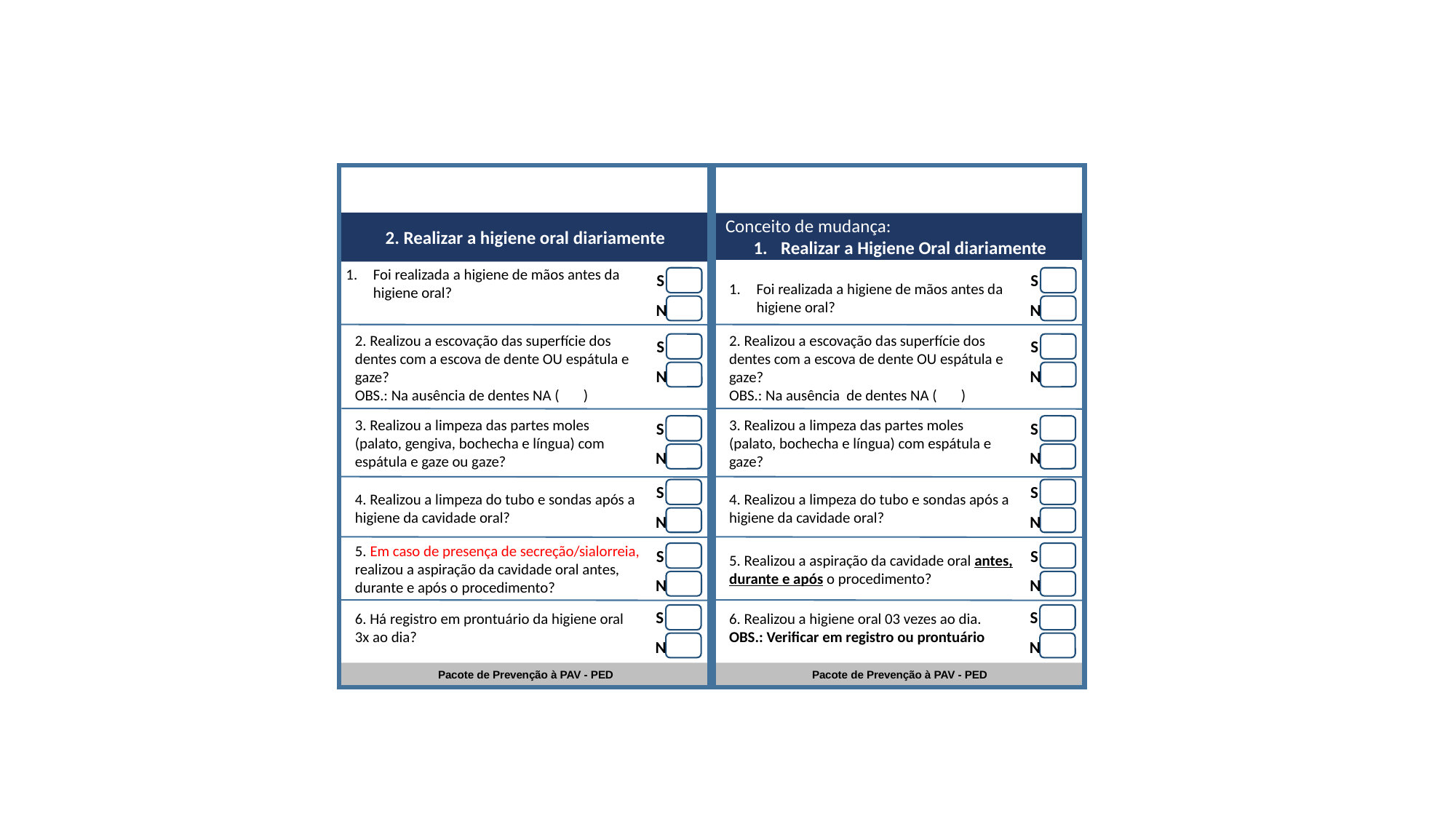

2. Realizar a higiene oral diariamente
Conceito de mudança:
Realizar a Higiene Oral diariamente
Foi realizada a higiene de mãos antes da higiene oral?

Foi realizada a higiene de mãos antes da higiene oral?
S
S

N
N
2. Realizou a escovação das superfície dos dentes com a escova de dente OU espátula e gaze?
OBS.: Na ausência de dentes NA (       )
2. Realizou a escovação das superfície dos dentes com a escova de dente OU espátula e gaze?
OBS.: Na ausência  de dentes NA (       )

S
S

N
N
3. Realizou a limpeza das partes moles (palato, gengiva, bochecha e língua) com espátula e gaze ou gaze?
3. Realizou a limpeza das partes moles (palato, bochecha e língua) com espátula e gaze?

S
S

N
N

4. Realizou a limpeza do tubo e sondas após a higiene da cavidade oral?
4. Realizou a limpeza do tubo e sondas após a higiene da cavidade oral?
S
S

N
N
5. Em caso de presença de secreção/sialorreia, realizou a aspiração da cavidade oral antes, durante e após o procedimento?
5. Realizou a aspiração da cavidade oral antes, durante e após o procedimento?

S
S

N
N
6. Há registro em prontuário da higiene oral 3x ao dia?
6. Realizou a higiene oral 03 vezes ao dia.
OBS.: Verificar em registro ou prontuário

S
S

N
N
Pacote de Prevenção à PAV - PED
Pacote de Prevenção à PAV - PED